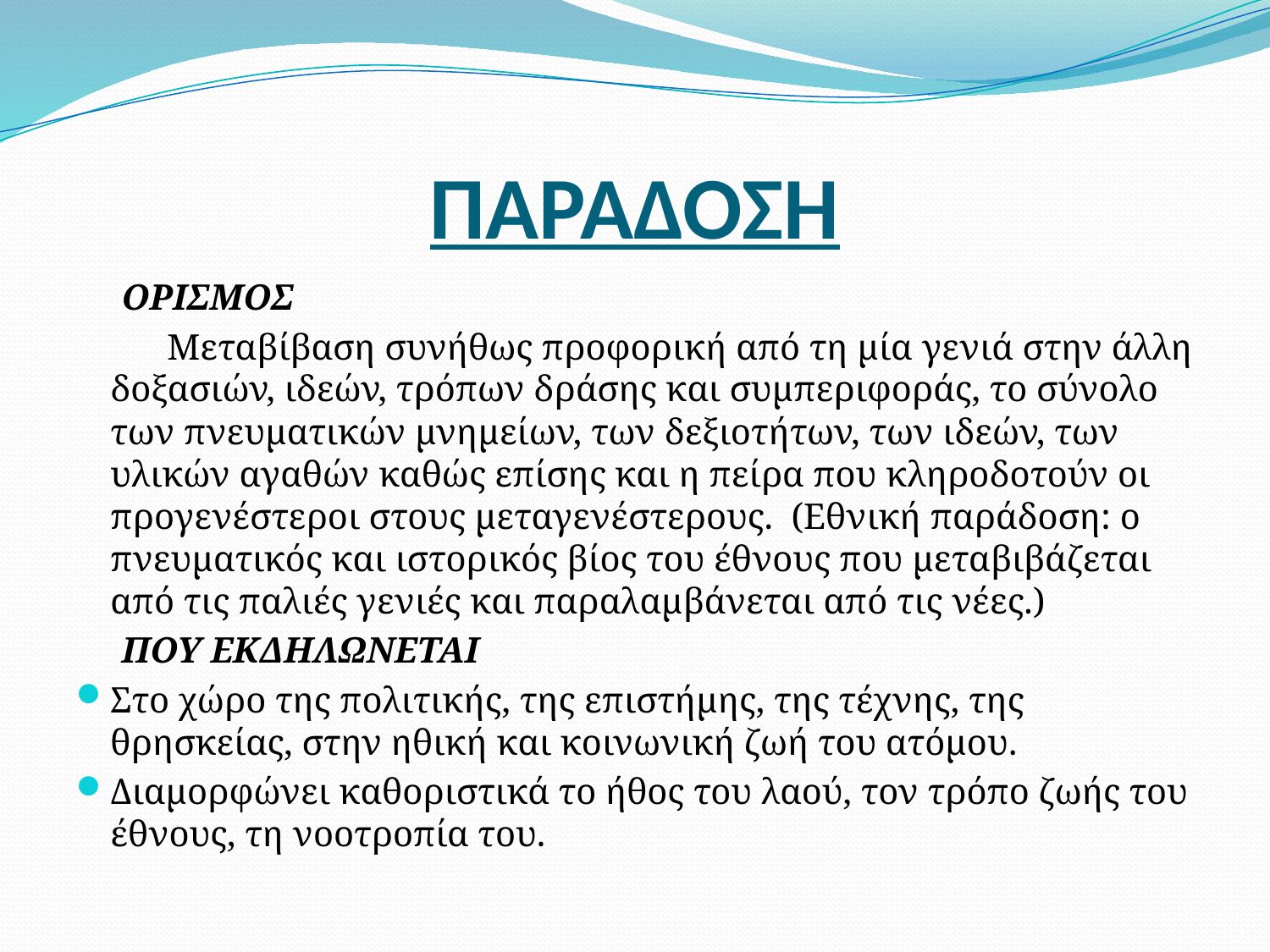

# ΠΑΡΑΔΟΣΗ
     ΟΡΙΣΜΟΣ
          Μεταβίβαση συνήθως προφορική από τη μία γενιά στην άλλη δοξασιών, ιδεών, τρόπων δράσης και συμπεριφοράς, το σύνολο των πνευματικών μνημείων, των δεξιοτήτων, των ιδεών, των υλικών αγαθών καθώς επίσης και η πείρα που κληροδοτούν οι προγενέστεροι στους μεταγενέστερους.  (Εθνική παράδοση: ο πνευματικός και ιστορικός βίος του έθνους που μεταβιβάζεται από τις παλιές γενιές και παραλαμβάνεται από τις νέες.)
     ΠΟΥ ΕΚΔΗΛΩΝΕΤΑΙ
Στο χώρο της πολιτικής, της επιστήμης, της τέχνης, της θρησκείας, στην ηθική και κοινωνική ζωή του ατόμου.
Διαμορφώνει καθοριστικά το ήθος του λαού, τον τρόπο ζωής του έθνους, τη νοοτροπία του.